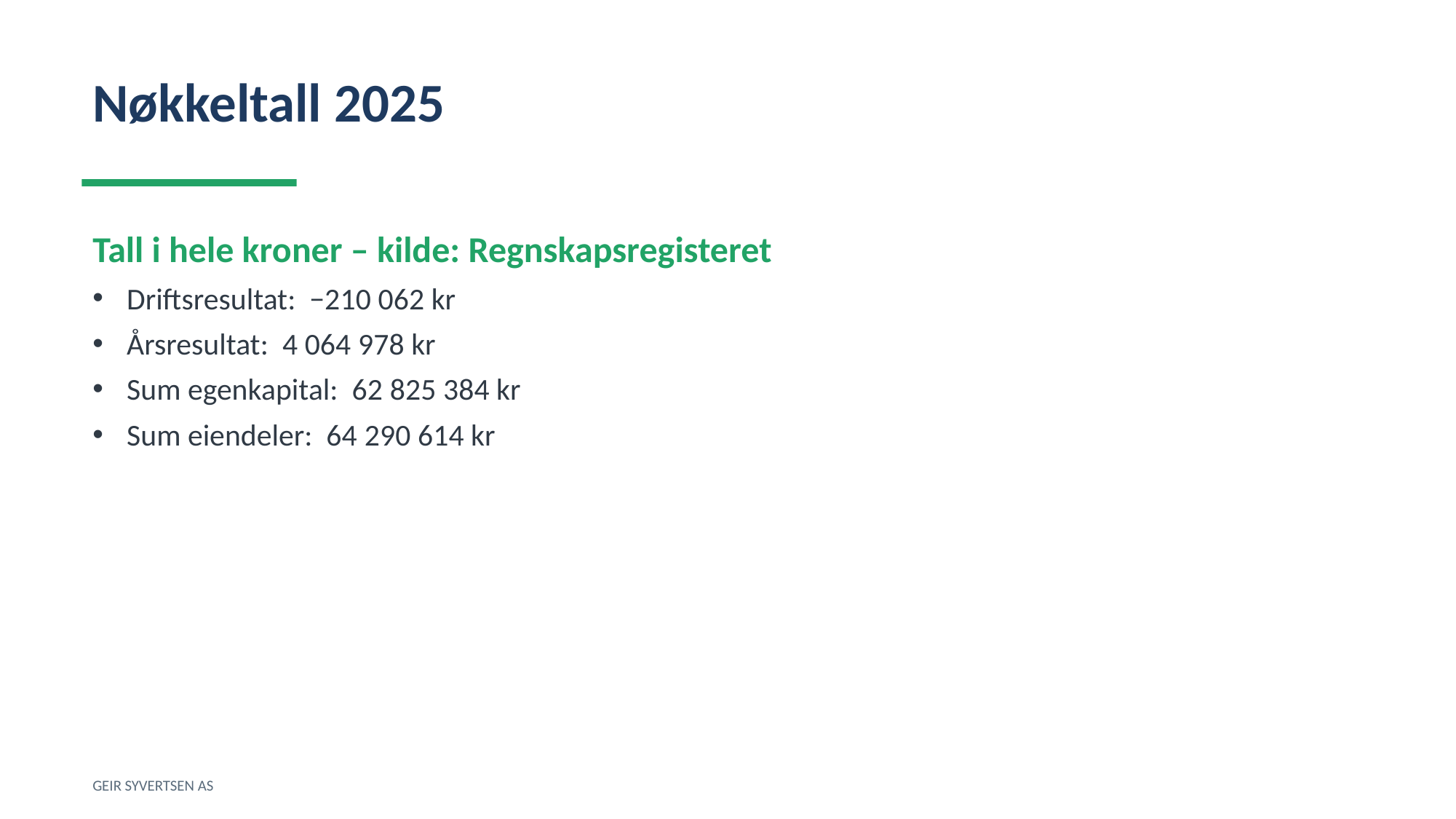

Nøkkeltall 2025

Tall i hele kroner – kilde: Regnskapsregisteret
Driftsresultat:  −210 062 kr
Årsresultat:  4 064 978 kr
Sum egenkapital:  62 825 384 kr
Sum eiendeler:  64 290 614 kr
GEIR SYVERTSEN AS